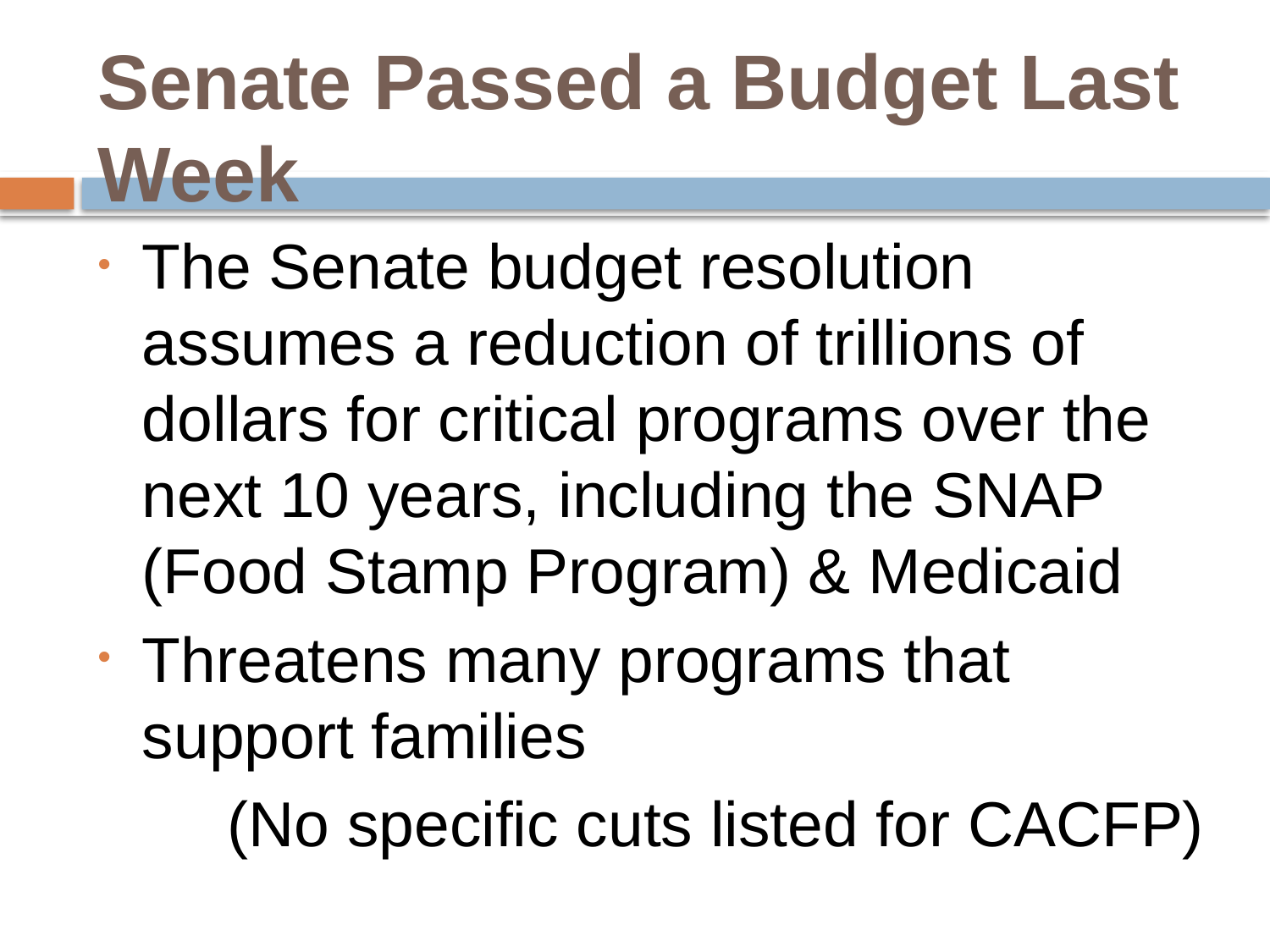

# Senate Passed a Budget Last Week
The Senate budget resolution assumes a reduction of trillions of dollars for critical programs over the next 10 years, including the SNAP (Food Stamp Program) & Medicaid
Threatens many programs that support families
(No specific cuts listed for CACFP)